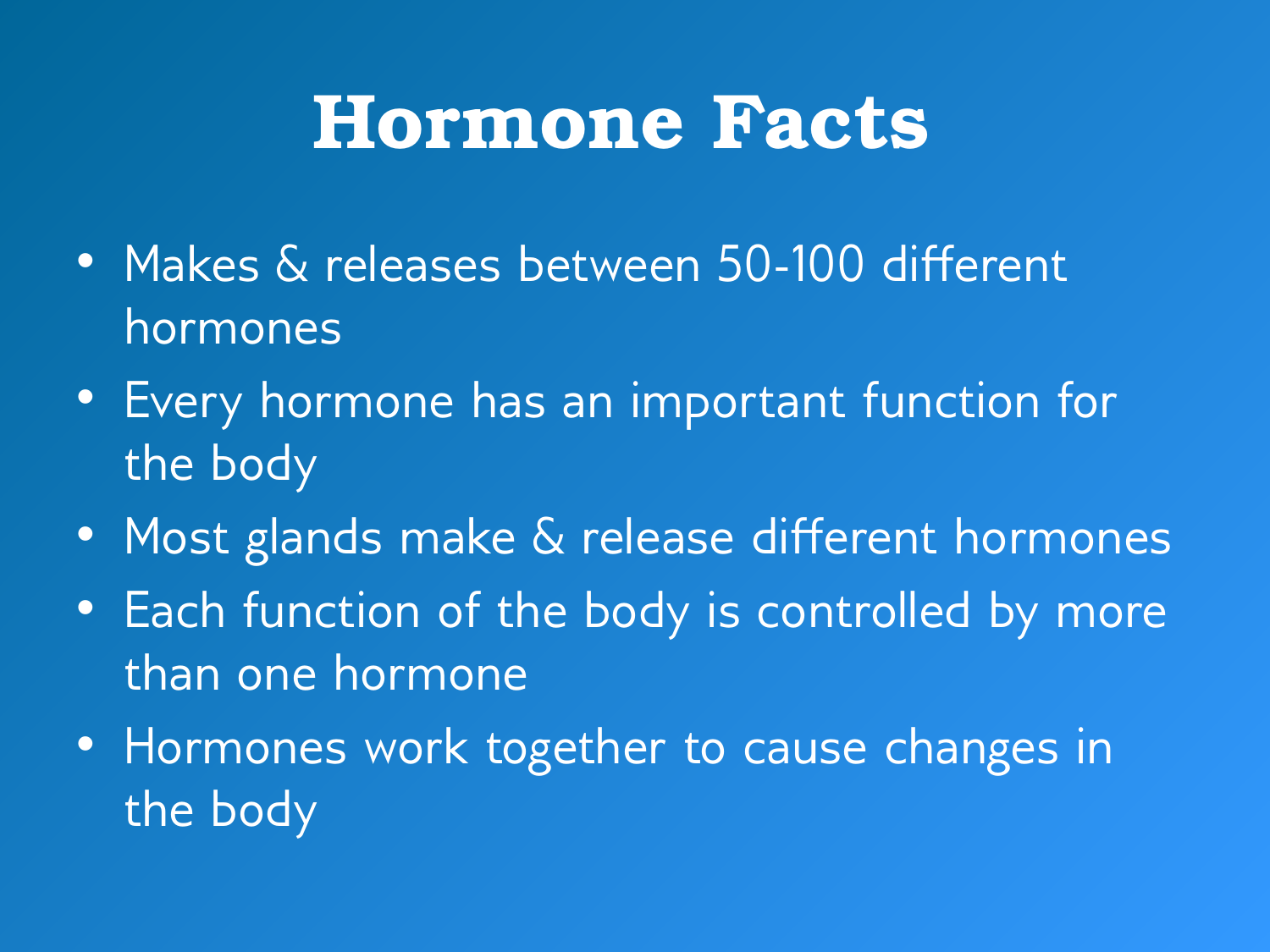

# Hormone Facts
Makes & releases between 50-100 different hormones
Every hormone has an important function for the body
Most glands make & release different hormones
Each function of the body is controlled by more than one hormone
Hormones work together to cause changes in the body